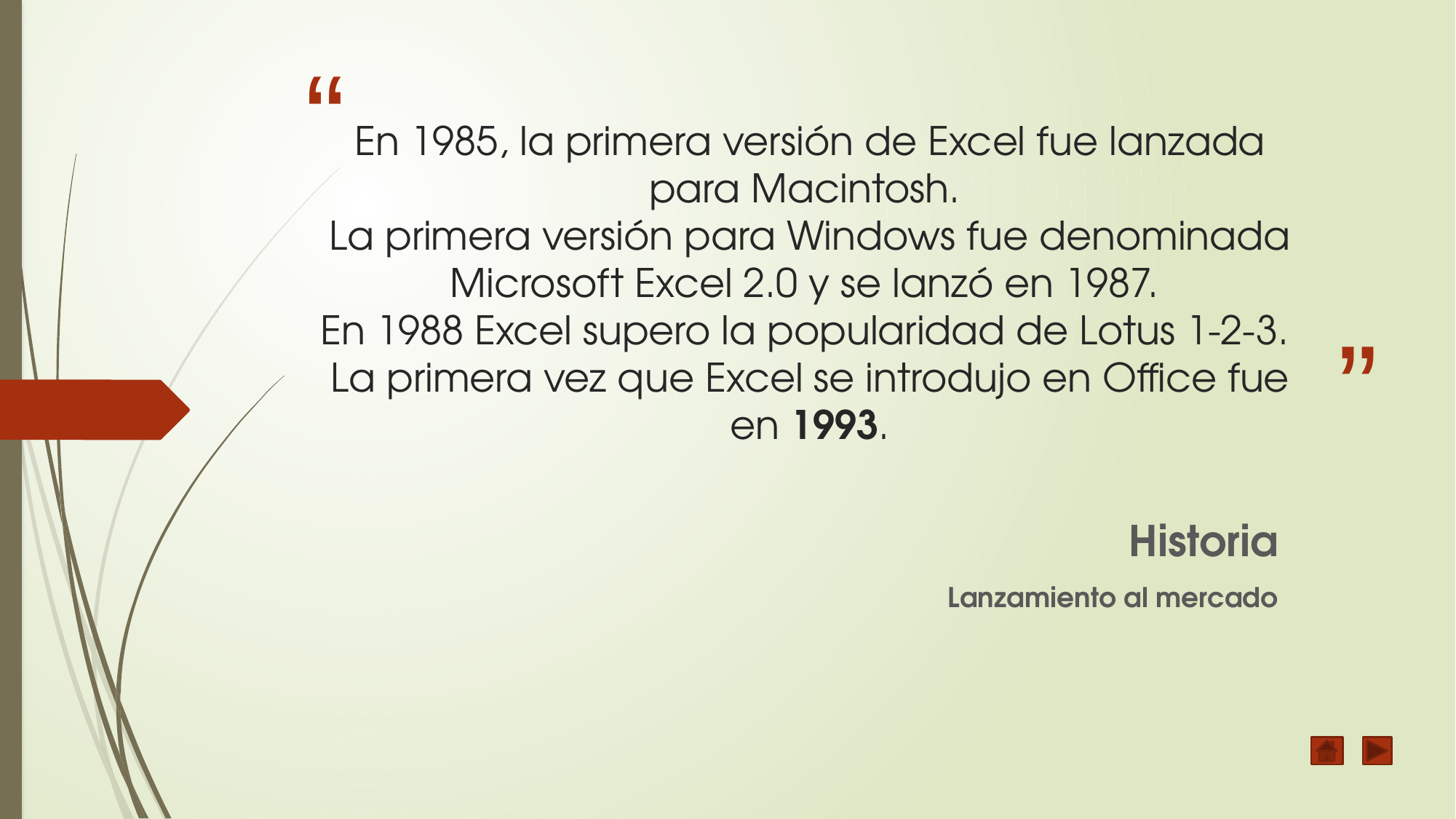

# En 1985, la primera versión de Excel fue lanzada para Macintosh. La primera versión para Windows fue denominada Microsoft Excel 2.0 y se lanzó en 1987. En 1988 Excel supero la popularidad de Lotus 1-2-3. La primera vez que Excel se introdujo en Office fue en 1993.
Historia
Lanzamiento al mercado